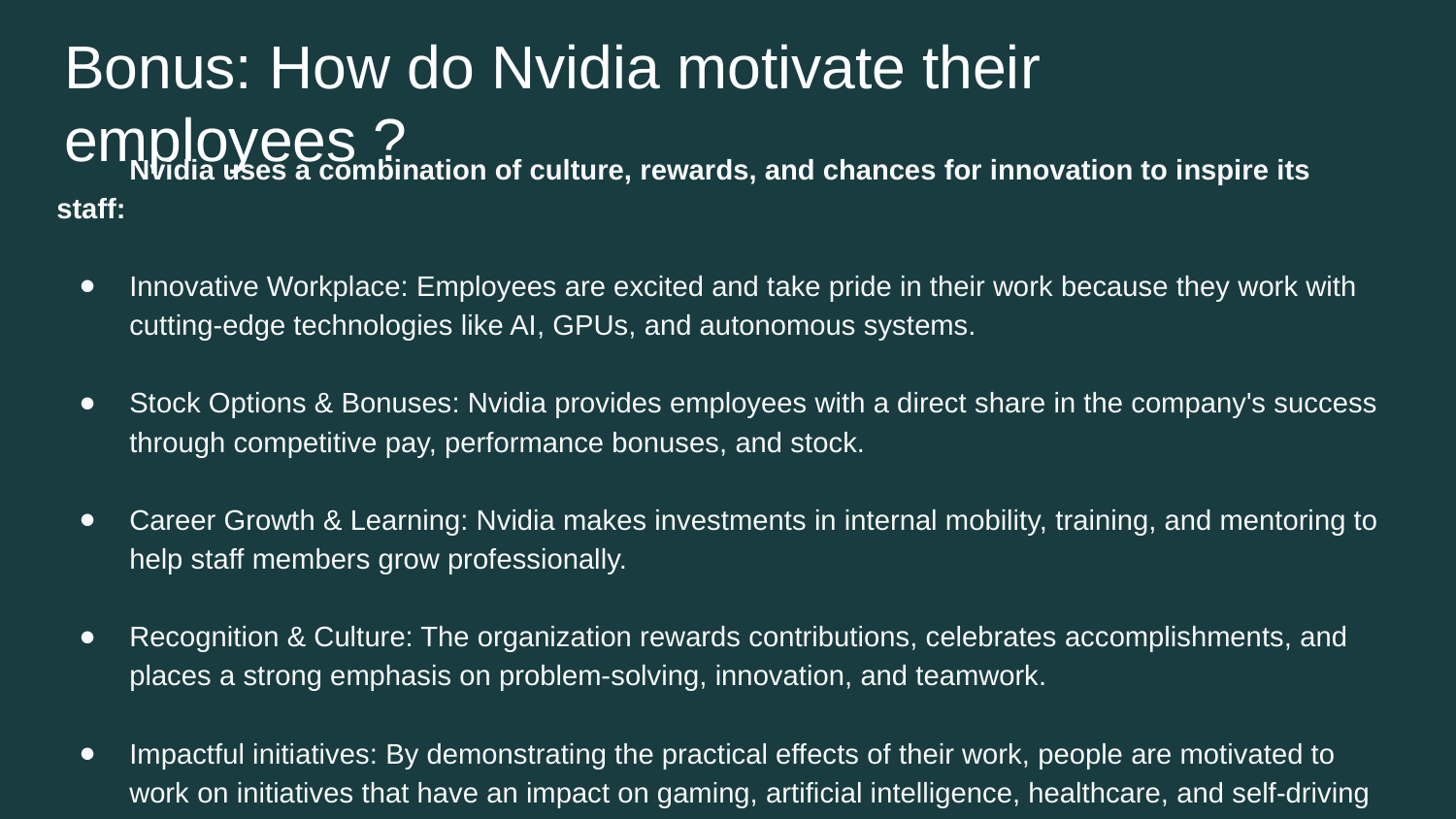

# Bonus: How do Nvidia motivate their employees ?

Nvidia uses a combination of culture, rewards, and chances for innovation to inspire its staff:

Innovative Workplace: Employees are excited and take pride in their work because they work with cutting-edge technologies like AI, GPUs, and autonomous systems.

Stock Options & Bonuses: Nvidia provides employees with a direct share in the company's success through competitive pay, performance bonuses, and stock.

Career Growth & Learning: Nvidia makes investments in internal mobility, training, and mentoring to help staff members grow professionally.

Recognition & Culture: The organization rewards contributions, celebrates accomplishments, and places a strong emphasis on problem-solving, innovation, and teamwork.

Impactful initiatives: By demonstrating the practical effects of their work, people are motivated to work on initiatives that have an impact on gaming, artificial intelligence, healthcare, and self-driving technology.

Employee engagement, productivity, and loyalty are maintained by this combination.